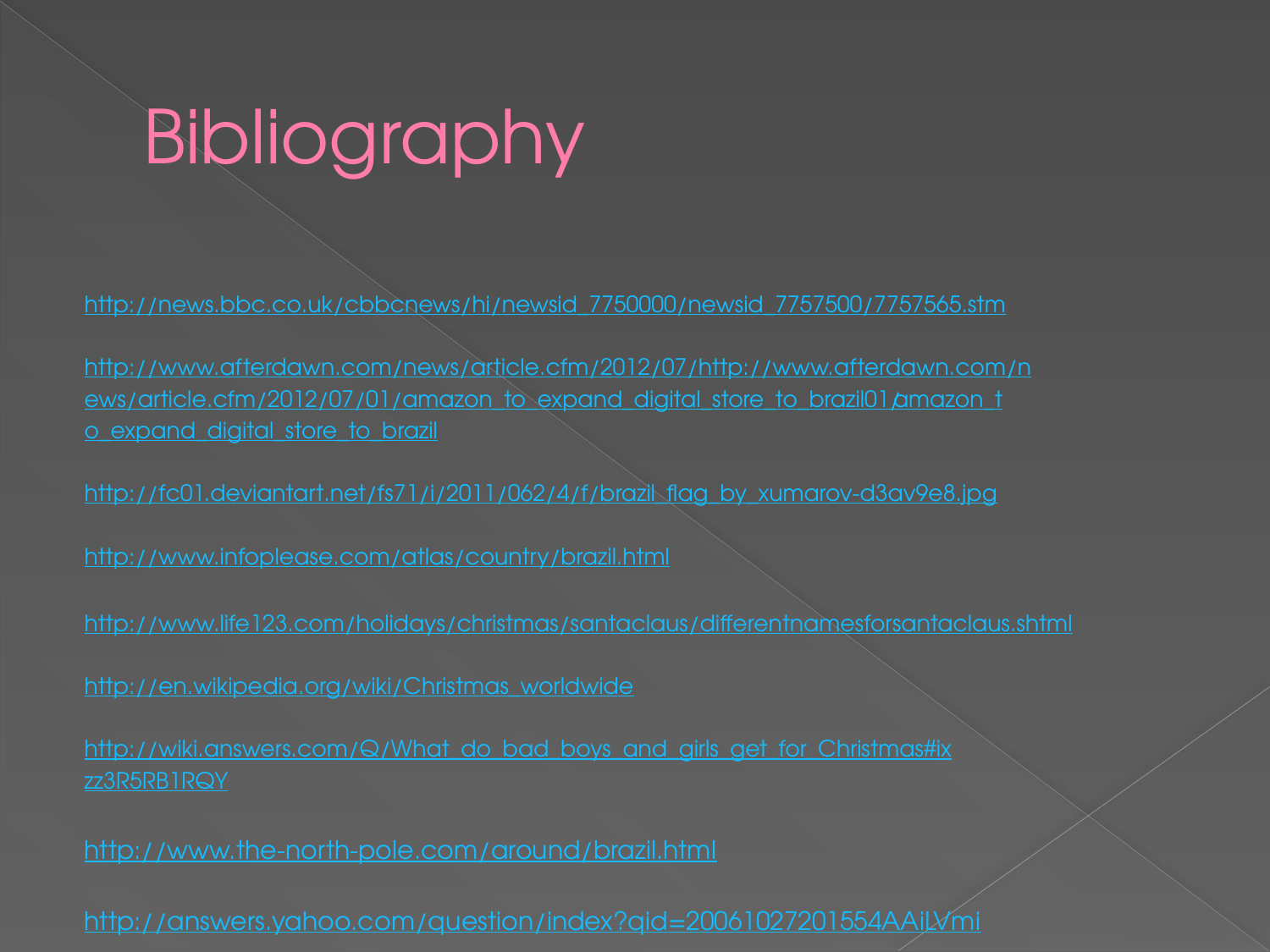

# Bibliography

http://news.bbc.co.uk/cbbcnews/hi/newsid_7750000/newsid_7757500/7757565.stm

http://www.afterdawn.com/news/article.cfm/2012/07/http://www.afterdawn.com/n
ews/article.cfm/2012/07/01/amazon_to_expand_digital_store_to_brazil01/amazon_t
o_expand_digital_store_to_brazil

http://fc01.deviantart.net/fs71/i/2011/062/4/f/brazil_flag_by_xumarov-d3av9e8.jpg

http://www.infoplease.com/atlas/country/brazil.html

http://www.life123.com/holidays/christmas/santaclaus/differentnamesforsantaclaus.shtml

http://en.wikipedia.org/wiki/Christmas_worldwide

http://wiki.answers.com/Q/What_do_bad_boys_and_girls_get_for_Christmas#ix
zz3R5RB1RQY

http://www.the-north-pole.com/around/brazil.html

http://answers.yahoo.com/question/index?qid=20061027201554AAiLVmi